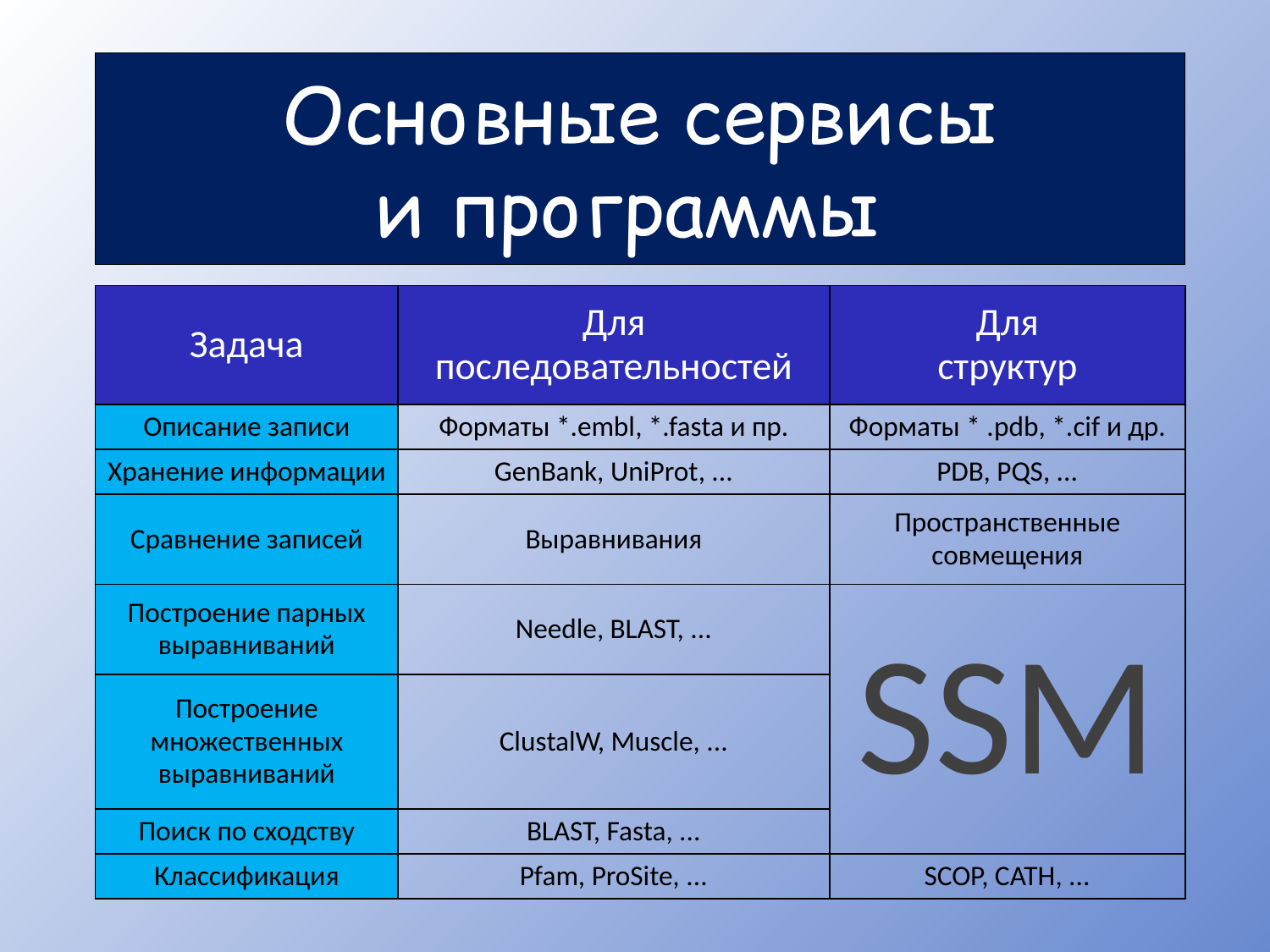

# Основные сервисы и программы
| Задача | Для последовательностей | Для структур |
| --- | --- | --- |
| Описание записи | Форматы \*.embl, \*.fasta и пр. | Форматы \* .pdb, \*.cif и др. |
| Хранение информации | GenBank, UniProt, ... | PDB, PQS, ... |
| Сравнение записей | Выравнивания | Пространственные совмещения |
| Построение парных выравниваний | Needle, BLAST, ... | SSM |
| Построение множественных выравниваний | ClustalW, Muscle, ... |  |
| Поиск по сходству | BLAST, Fasta, ... |  |
| Классификация | Pfam, ProSite, ... | SCOP, CATH, ... |